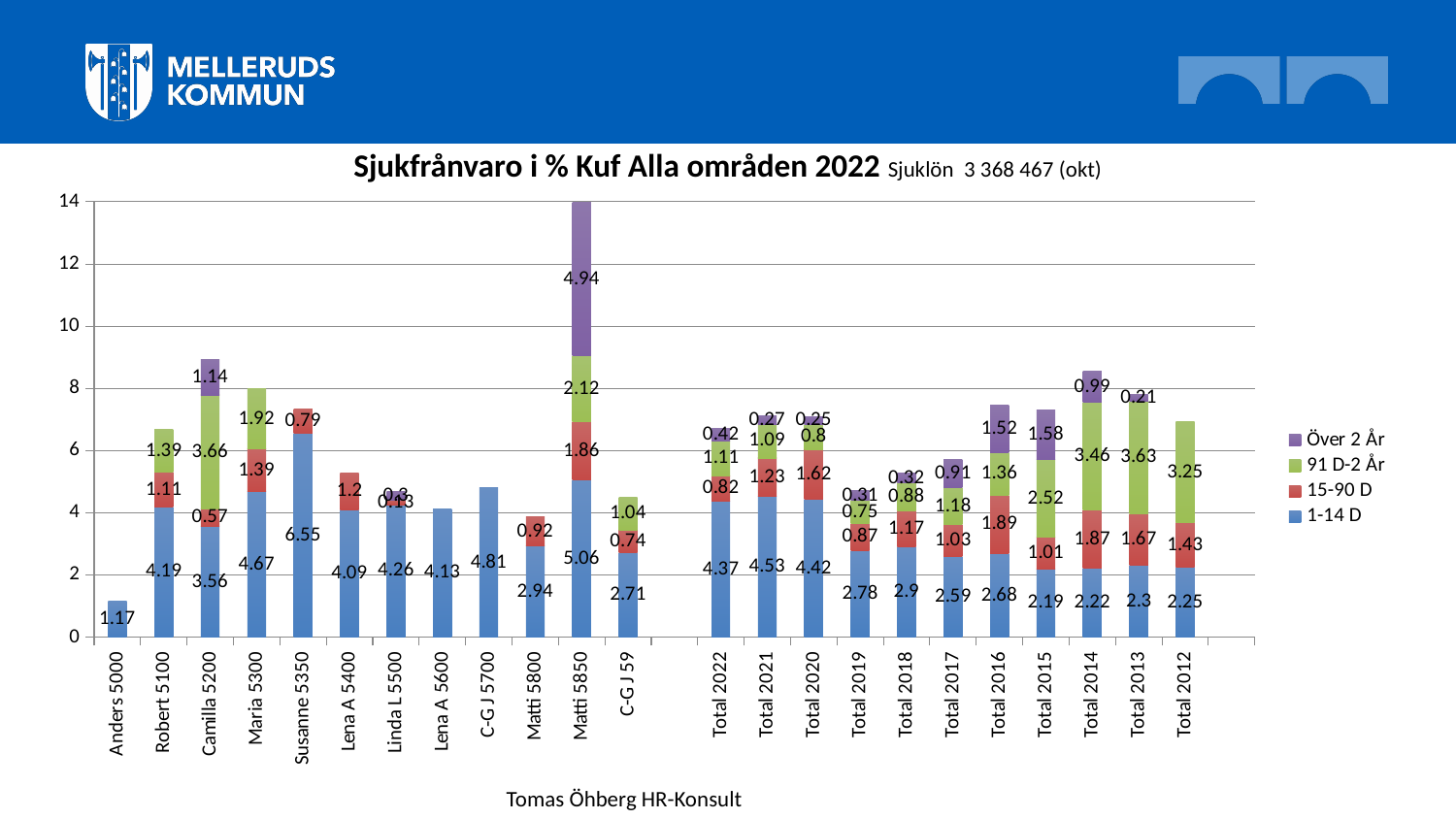

Sjukfrånvaro i % Kuf Alla områden 2022 Sjuklön  3 368 467 (okt)

### Chart

| Category | 1-14 D | 15-90 D | 91 D-2 År | Över 2 År |
|---|---|---|---|---|
| Anders 5000 | 1.17 | None | None | None |
| Robert 5100 | 4.19 | 1.11 | 1.39 | None |
| Camilla 5200 | 3.56 | 0.57 | 3.66 | 1.14 |
| Maria 5300 | 4.67 | 1.39 | 1.92 | None |
| Susanne 5350 | 6.55 | 0.79 | None | None |
| Lena A 5400 | 4.09 | 1.2 | None | None |
| Linda L 5500 | 4.26 | 0.13 | None | 0.3 |
| Lena A 5600 | 4.13 | None | None | None |
| C-G J 5700 | 4.81 | None | None | None |
| Matti 5800 | 2.94 | 0.92 | None | None |
| Matti 5850 | 5.06 | 1.86 | 2.12 | 4.94 |
| C-G J 59 | 2.71 | 0.74 | 1.04 | None |
|  | None | None | None | None |
| Total 2022 | 4.37 | 0.82 | 1.11 | 0.42 |
| Total 2021 | 4.53 | 1.23 | 1.09 | 0.27 |
| Total 2020 | 4.42 | 1.62 | 0.8 | 0.25 |
| Total 2019 | 2.78 | 0.87 | 0.75 | 0.31 |
| Total 2018 | 2.9 | 1.17 | 0.88 | 0.32 |
| Total 2017 | 2.59 | 1.03 | 1.18 | 0.91 |
| Total 2016 | 2.68 | 1.89 | 1.36 | 1.52 |
| Total 2015 | 2.19 | 1.01 | 2.52 | 1.58 |
| Total 2014 | 2.22 | 1.87 | 3.46 | 0.99 |
| Total 2013 | 2.3 | 1.67 | 3.63 | 0.21 |
| Total 2012 | 2.25 | 1.43 | 3.25 | None |
Tomas Öhberg HR-Konsult